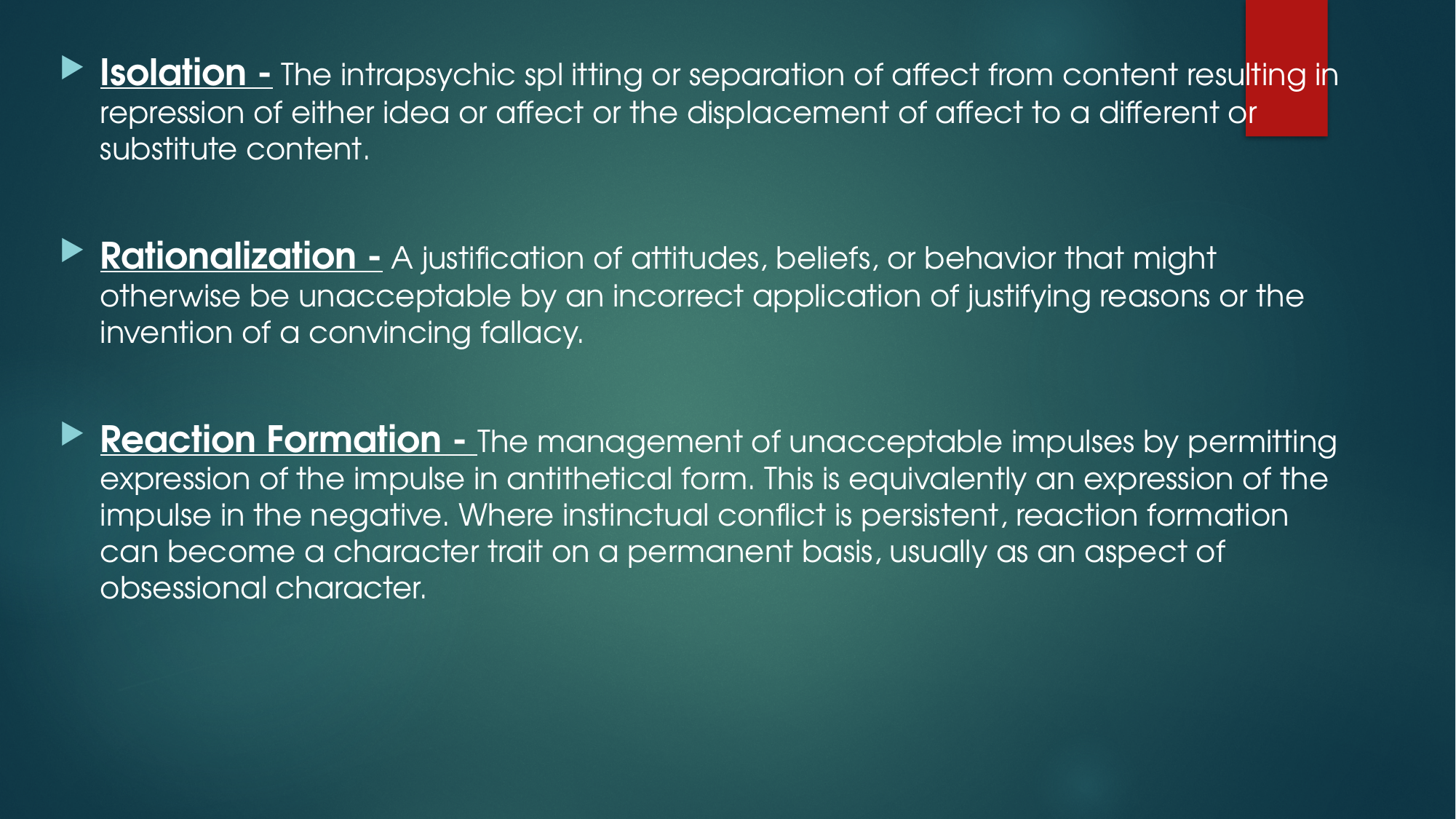

Isolation - The intrapsychic spl itting or separation of affect from content resulting in repression of either idea or affect or the displacement of affect to a different or substitute content.

Rationalization - A justification of attitudes, beliefs, or behavior that might otherwise be unacceptable by an incorrect application of justifying reasons or the invention of a convincing fallacy.

Reaction Formation - The management of unacceptable impulses by permitting expression of the impulse in antithetical form. This is equivalently an expression of the impulse in the negative. Where instinctual conflict is persistent, reaction formation can become a character trait on a permanent basis, usually as an aspect of obsessional character.